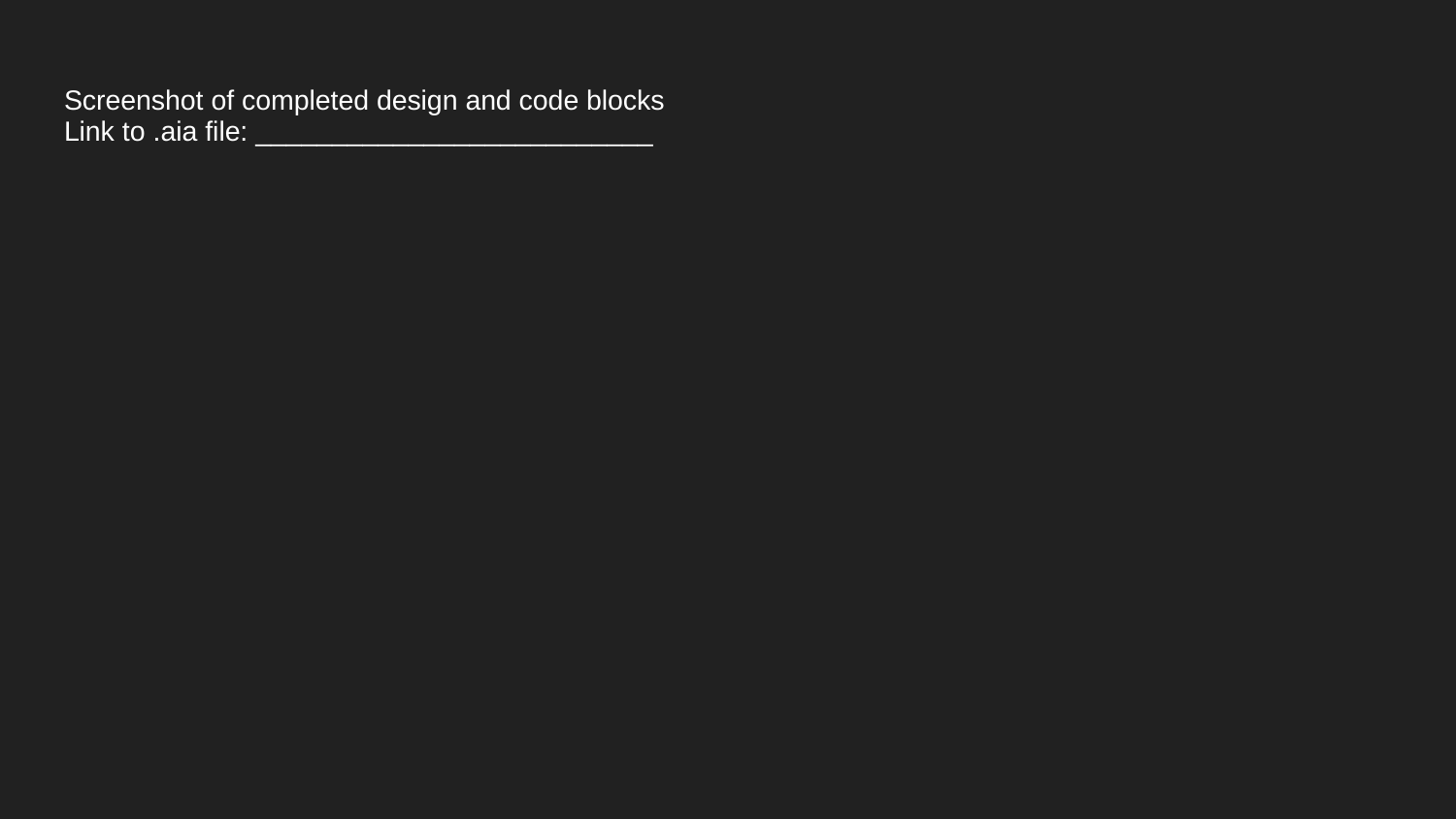

# Screenshot of completed design and code blocks Link to .aia file: __________________________